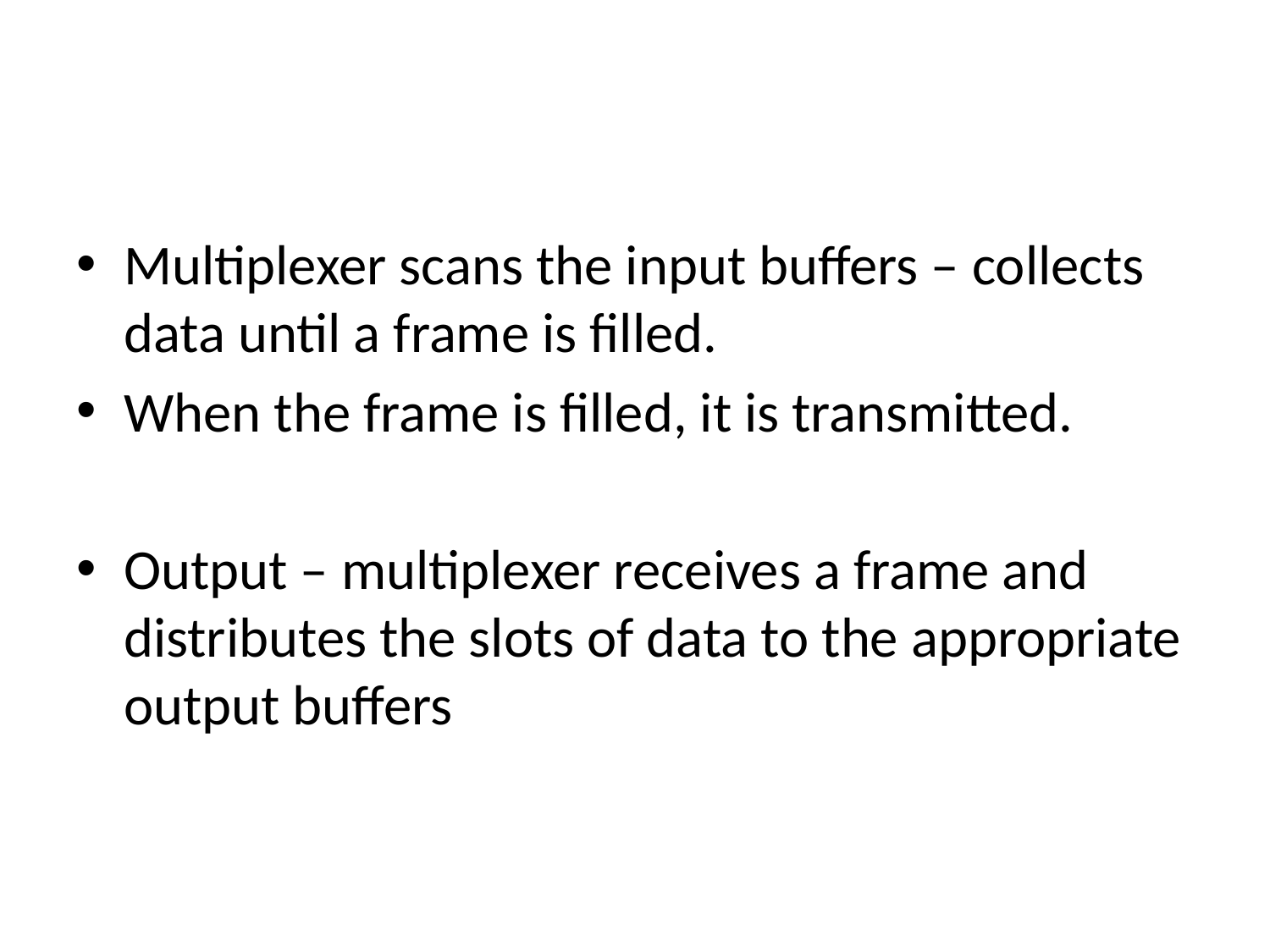

#
Multiplexer scans the input buffers – collects data until a frame is filled.
When the frame is filled, it is transmitted.

Output – multiplexer receives a frame and distributes the slots of data to the appropriate output buffers